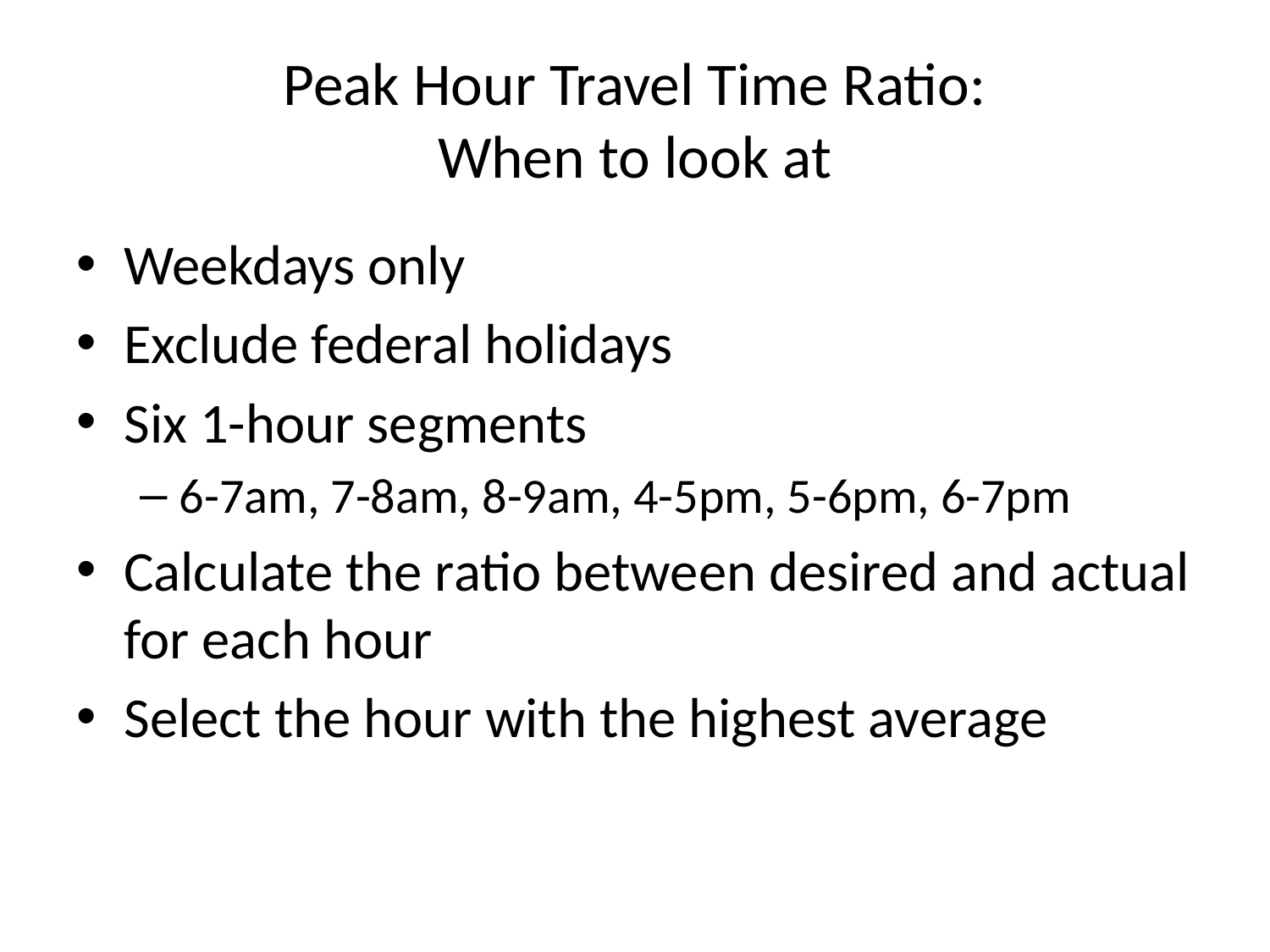

# Peak Hour Travel Time Ratio:
When to look at
Weekdays only
Exclude federal holidays
Six 1-hour segments
6-7am, 7-8am, 8-9am, 4-5pm, 5-6pm, 6-7pm
Calculate the ratio between desired and actual for each hour
Select the hour with the highest average